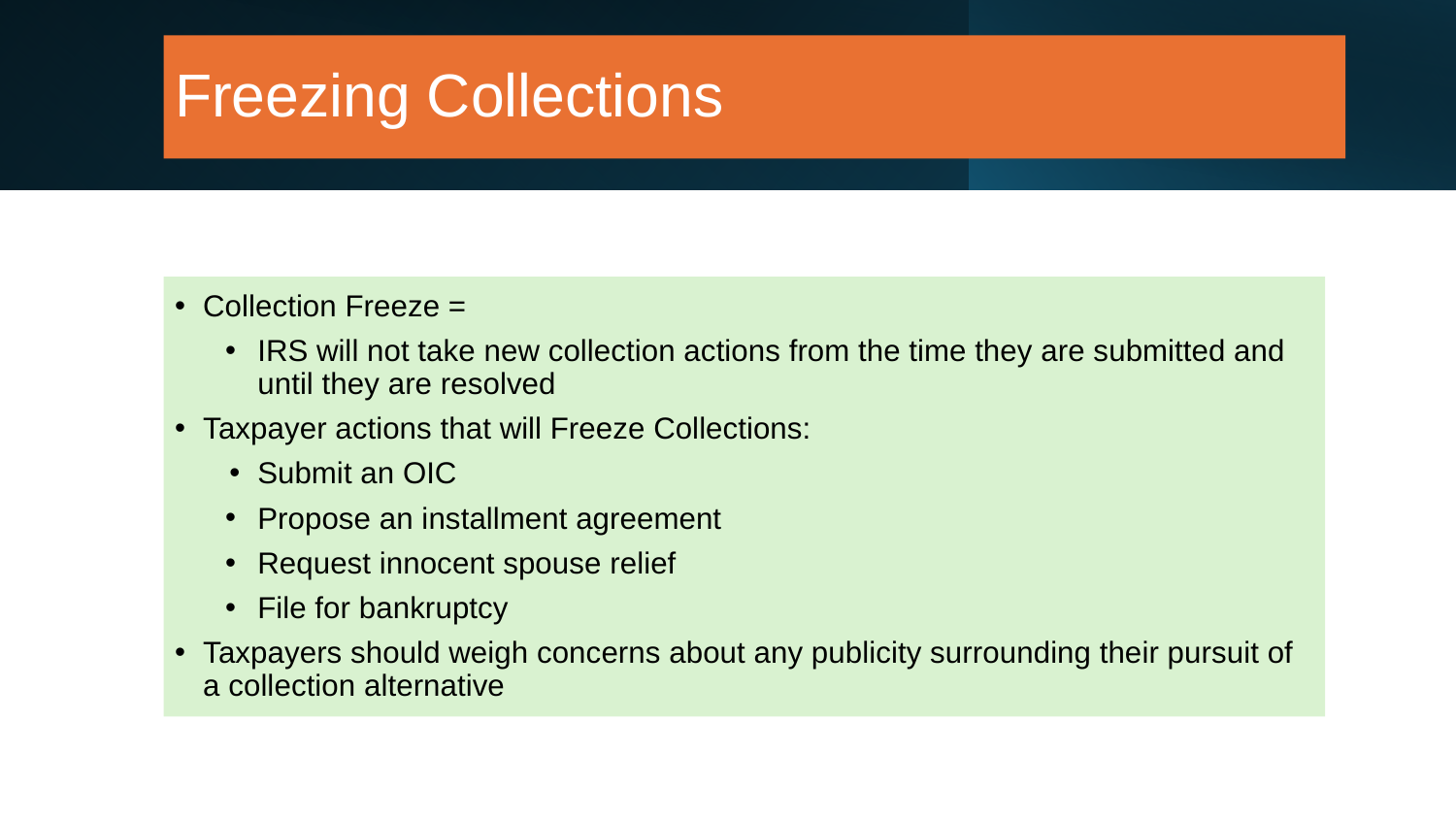

# Freezing Collections
Collection Freeze =
IRS will not take new collection actions from the time they are submitted and until they are resolved
Taxpayer actions that will Freeze Collections:
Submit an OIC
Propose an installment agreement
Request innocent spouse relief
File for bankruptcy
Taxpayers should weigh concerns about any publicity surrounding their pursuit of a collection alternative